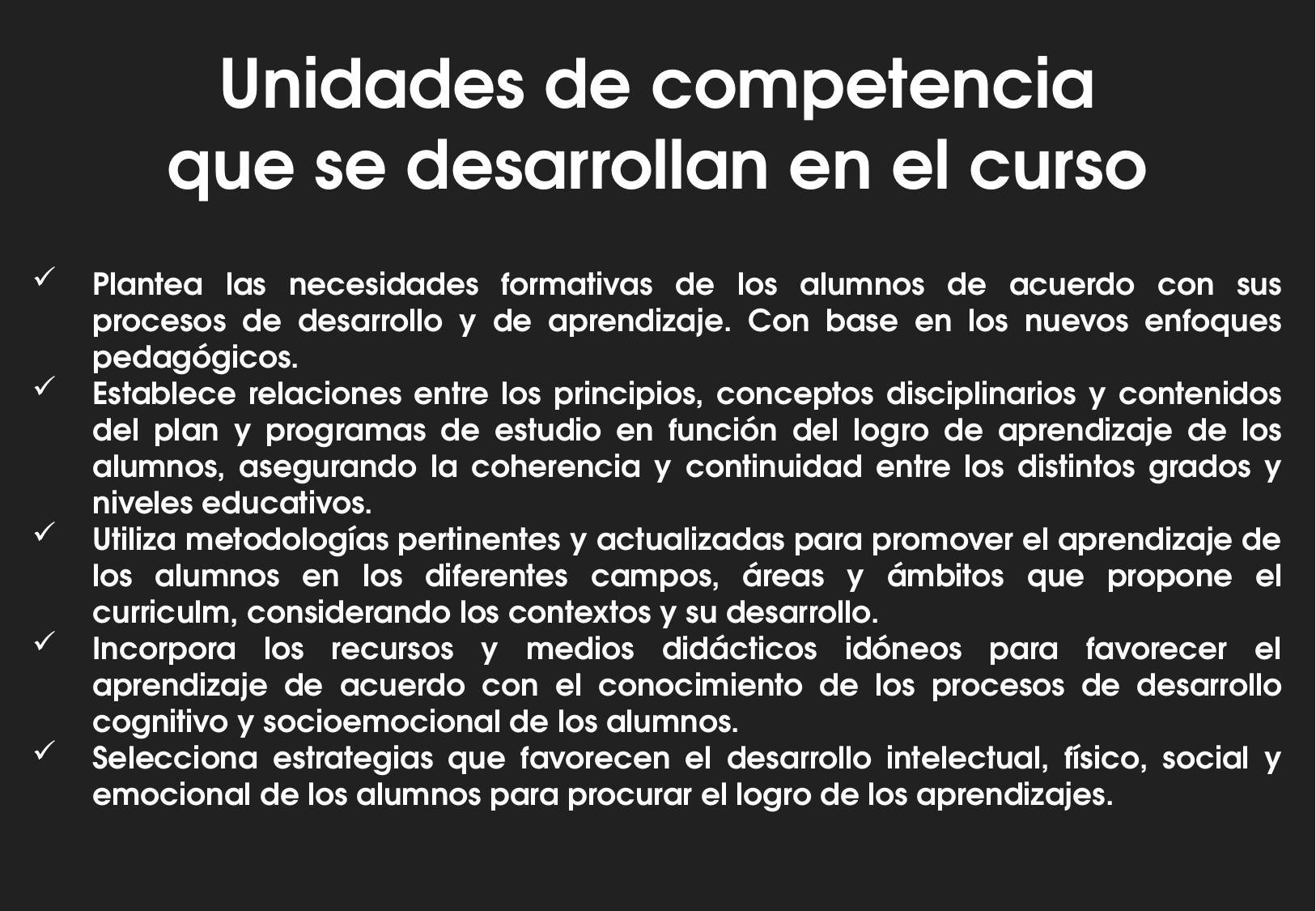

Unidades de competencia que se desarrollan en el curso

Plantea las necesidades formativas de los alumnos de acuerdo con sus procesos de desarrollo y de aprendizaje. Con base en los nuevos enfoques pedagógicos.
Establece relaciones entre los principios, conceptos disciplinarios y contenidos del plan y programas de estudio en función del logro de aprendizaje de los alumnos, asegurando la coherencia y continuidad entre los distintos grados y niveles educativos.
Utiliza metodologías pertinentes y actualizadas para promover el aprendizaje de los alumnos en los diferentes campos, áreas y ámbitos que propone el curriculm, considerando los contextos y su desarrollo.
Incorpora los recursos y medios didácticos idóneos para favorecer el aprendizaje de acuerdo con el conocimiento de los procesos de desarrollo cognitivo y socioemocional de los alumnos.
Selecciona estrategias que favorecen el desarrollo intelectual, físico, social y emocional de los alumnos para procurar el logro de los aprendizajes.